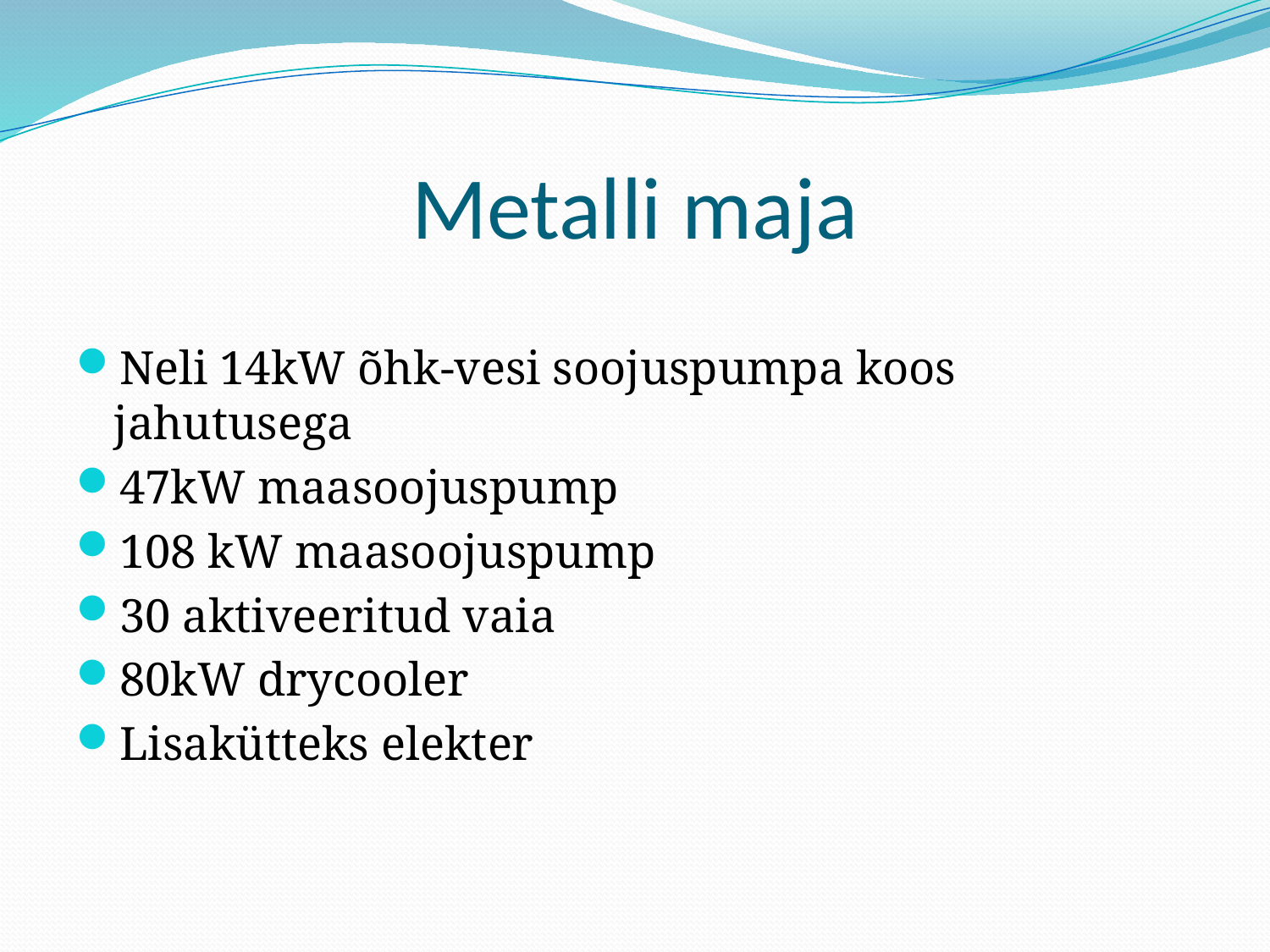

# Metalli maja

Neli 14kW õhk-vesi soojuspumpa koos jahutusega
47kW maasoojuspump
108 kW maasoojuspump
30 aktiveeritud vaia
80kW drycooler
Lisakütteks elekter